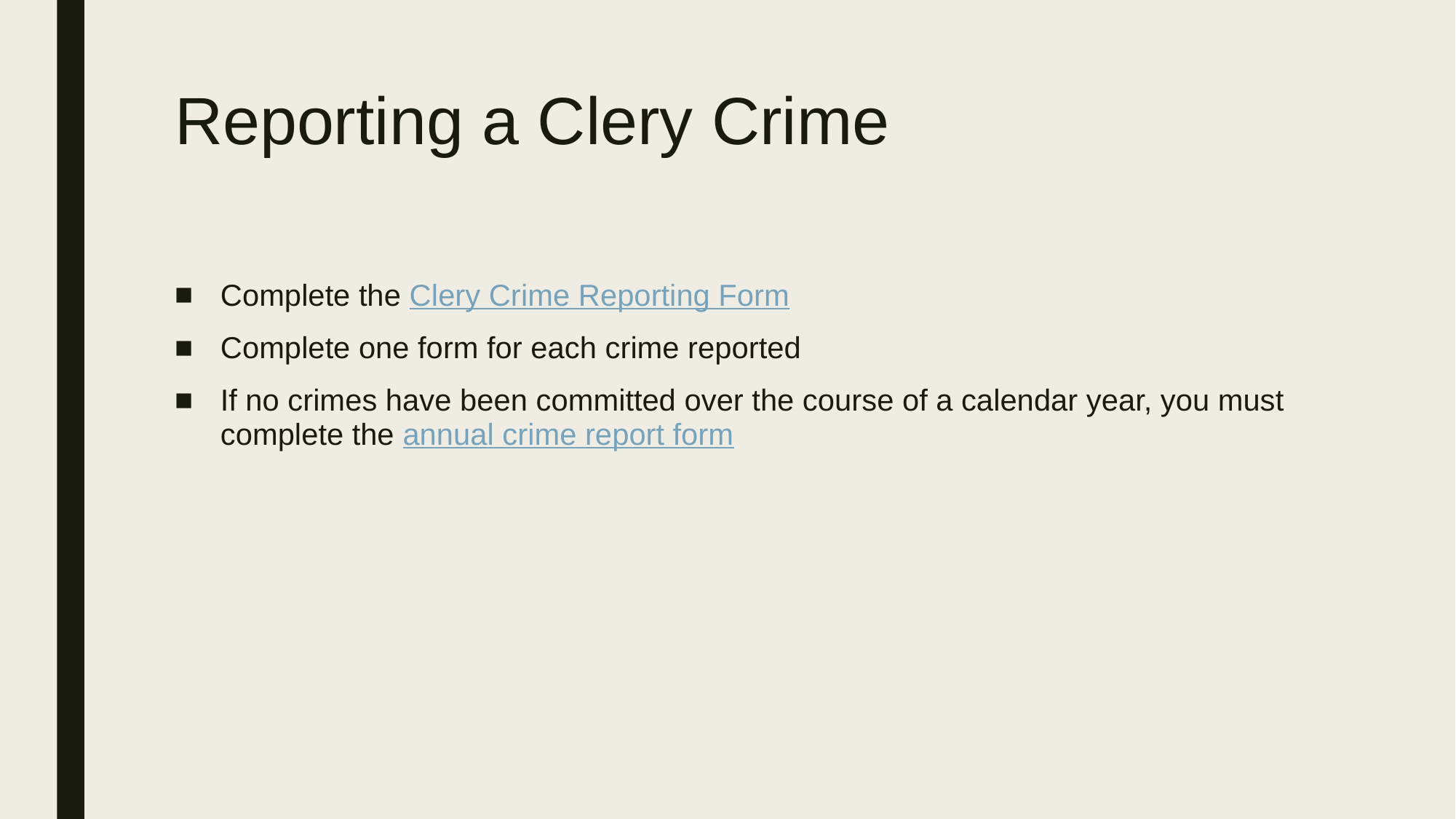

# Reporting a Clery Crime

Complete the Clery Crime Reporting Form
Complete one form for each crime reported
If no crimes have been committed over the course of a calendar year, you must complete the annual crime report form